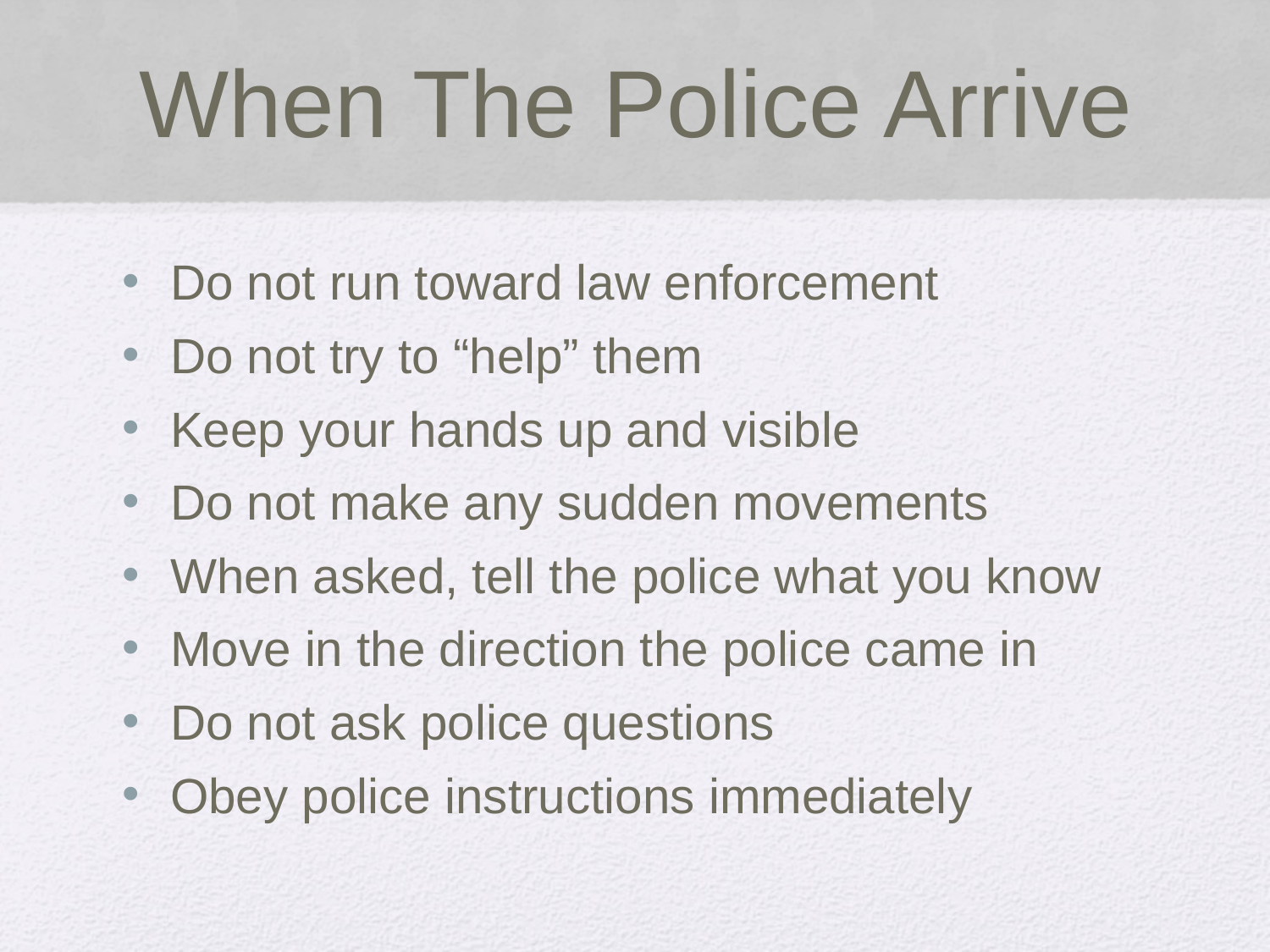

# When The Police Arrive
Do not run toward law enforcement
Do not try to “help” them
Keep your hands up and visible
Do not make any sudden movements
When asked, tell the police what you know
Move in the direction the police came in
Do not ask police questions
Obey police instructions immediately